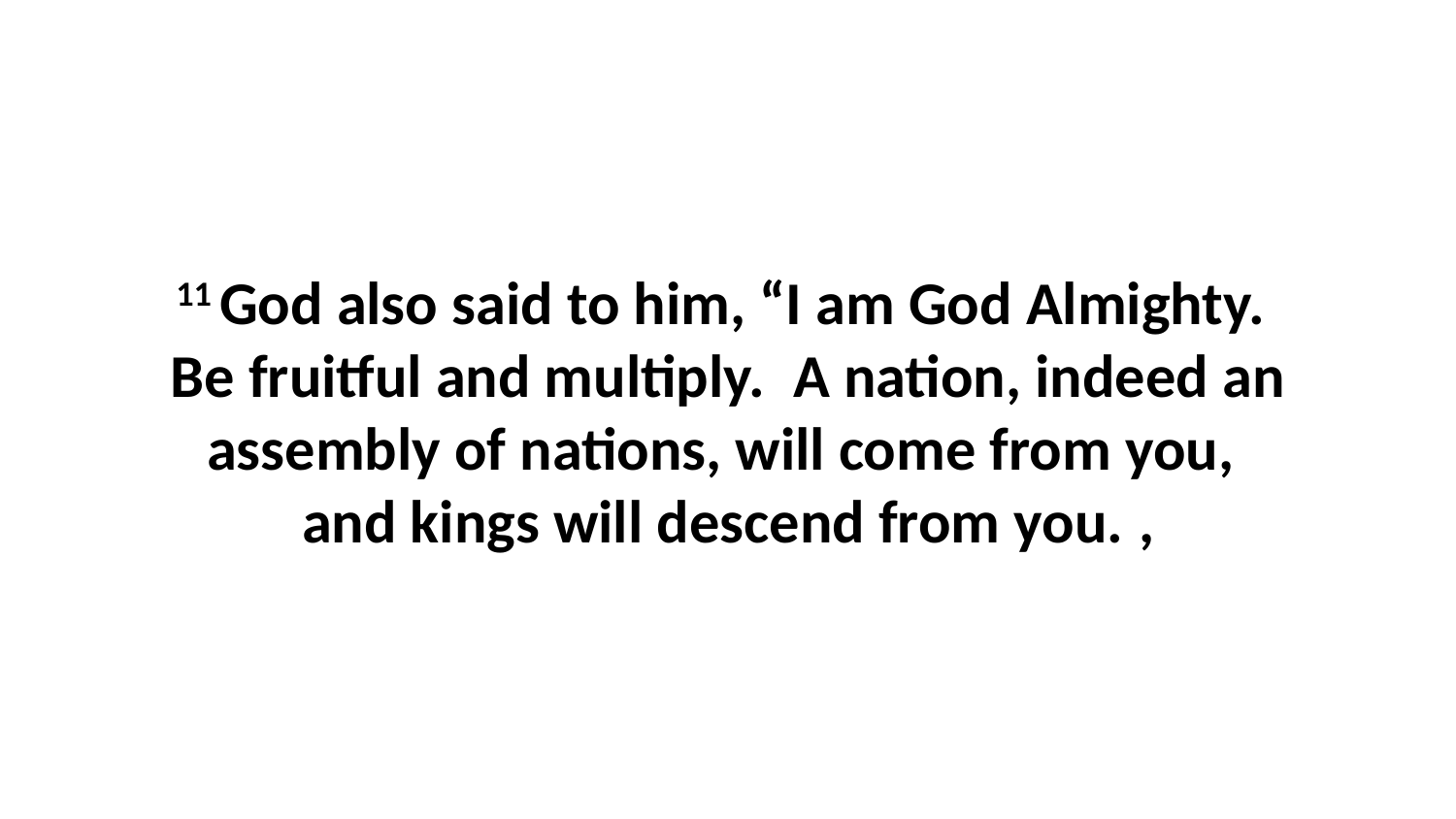

11 God also said to him, “I am God Almighty.  Be fruitful and multiply.  A nation, indeed an assembly of nations, will come from you,  and kings will descend from you. ,